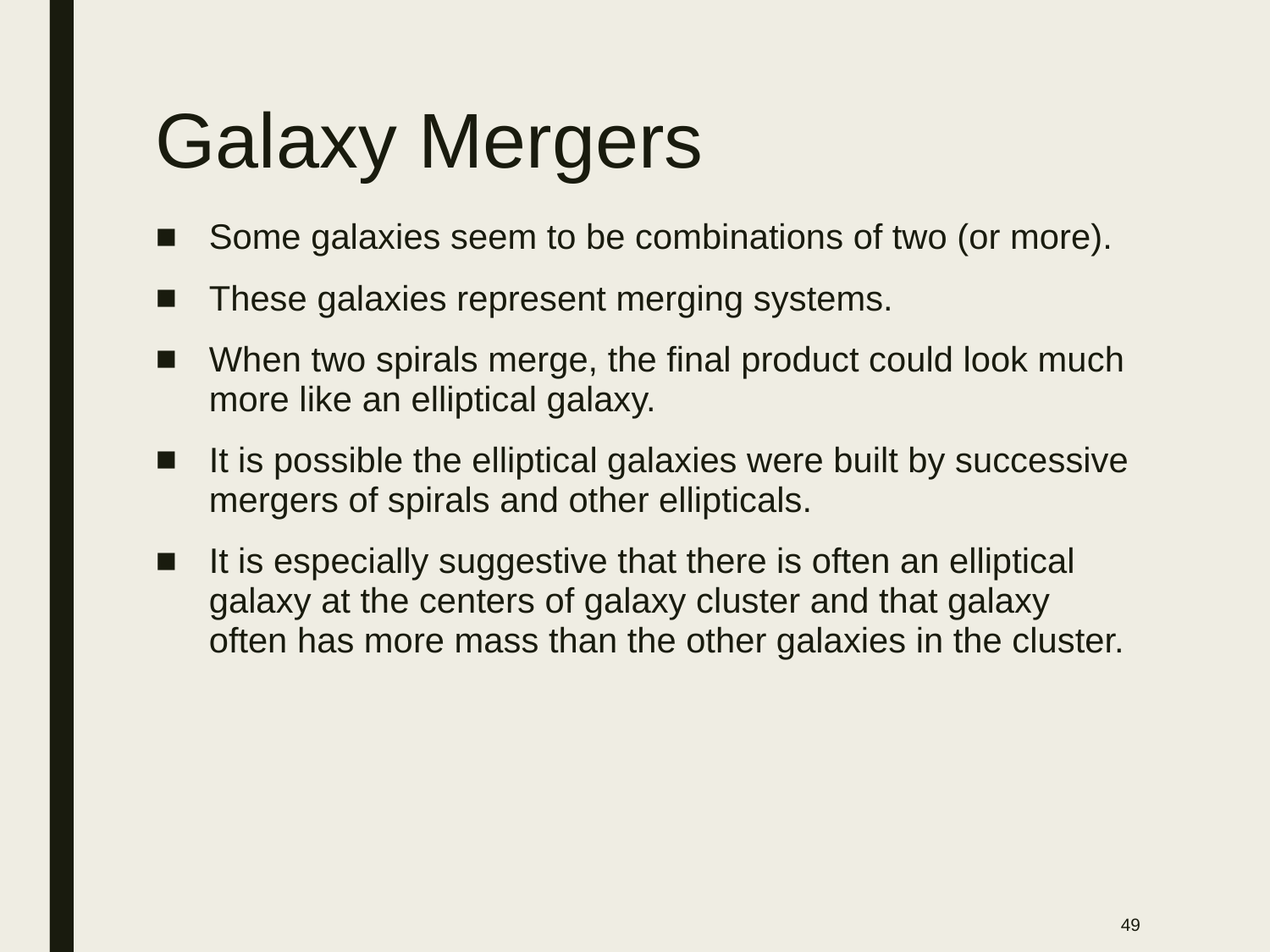

# Galaxy Mergers
Some galaxies seem to be combinations of two (or more).
These galaxies represent merging systems.
When two spirals merge, the final product could look much more like an elliptical galaxy.
It is possible the elliptical galaxies were built by successive mergers of spirals and other ellipticals.
It is especially suggestive that there is often an elliptical galaxy at the centers of galaxy cluster and that galaxy often has more mass than the other galaxies in the cluster.
49